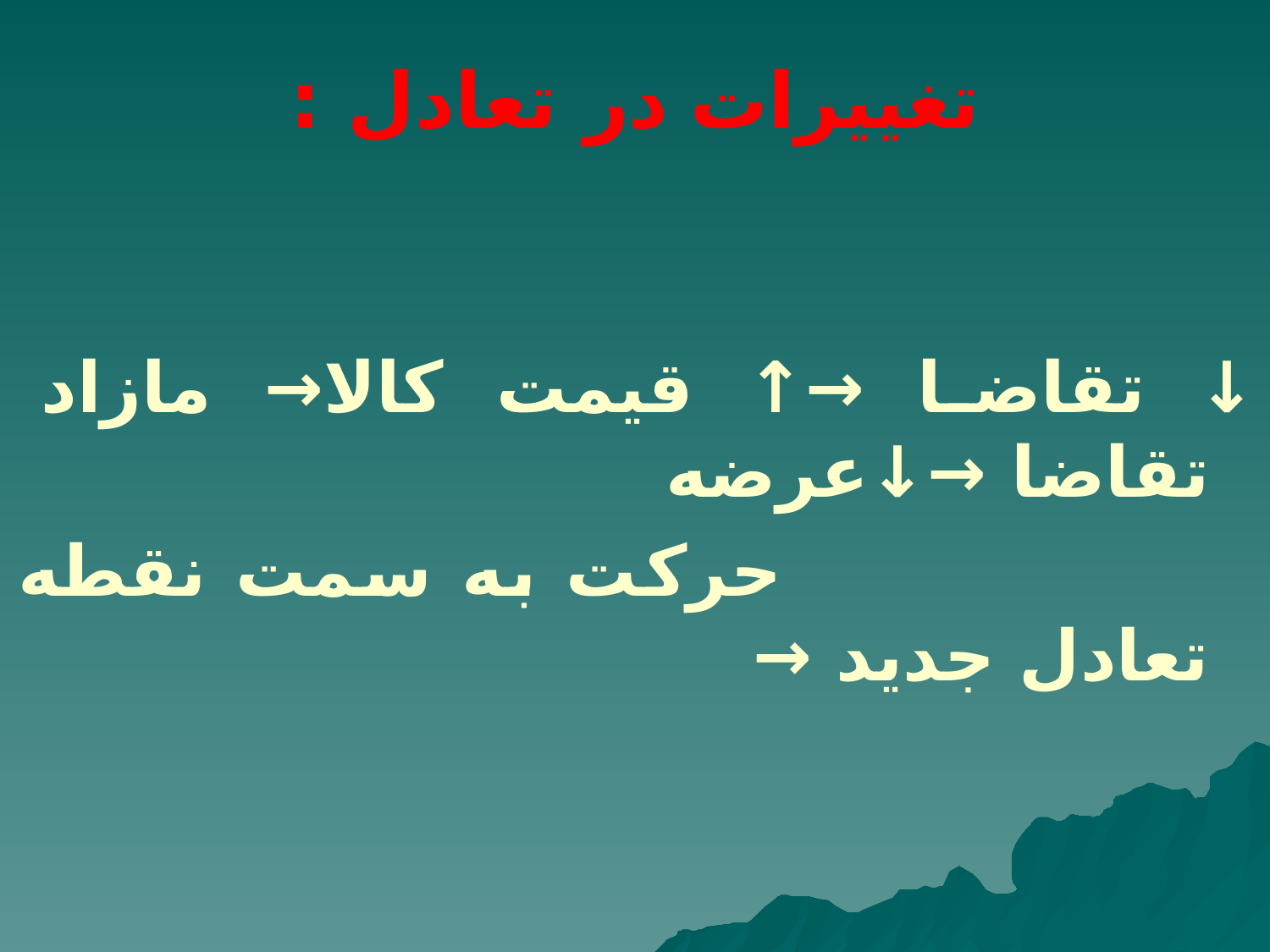

# تغییرات در تعادل :
↓ تقاضا →↑ قیمت کالا→ مازاد تقاضا →↓عرضه
                حرکت به سمت نقطه تعادل جدید →